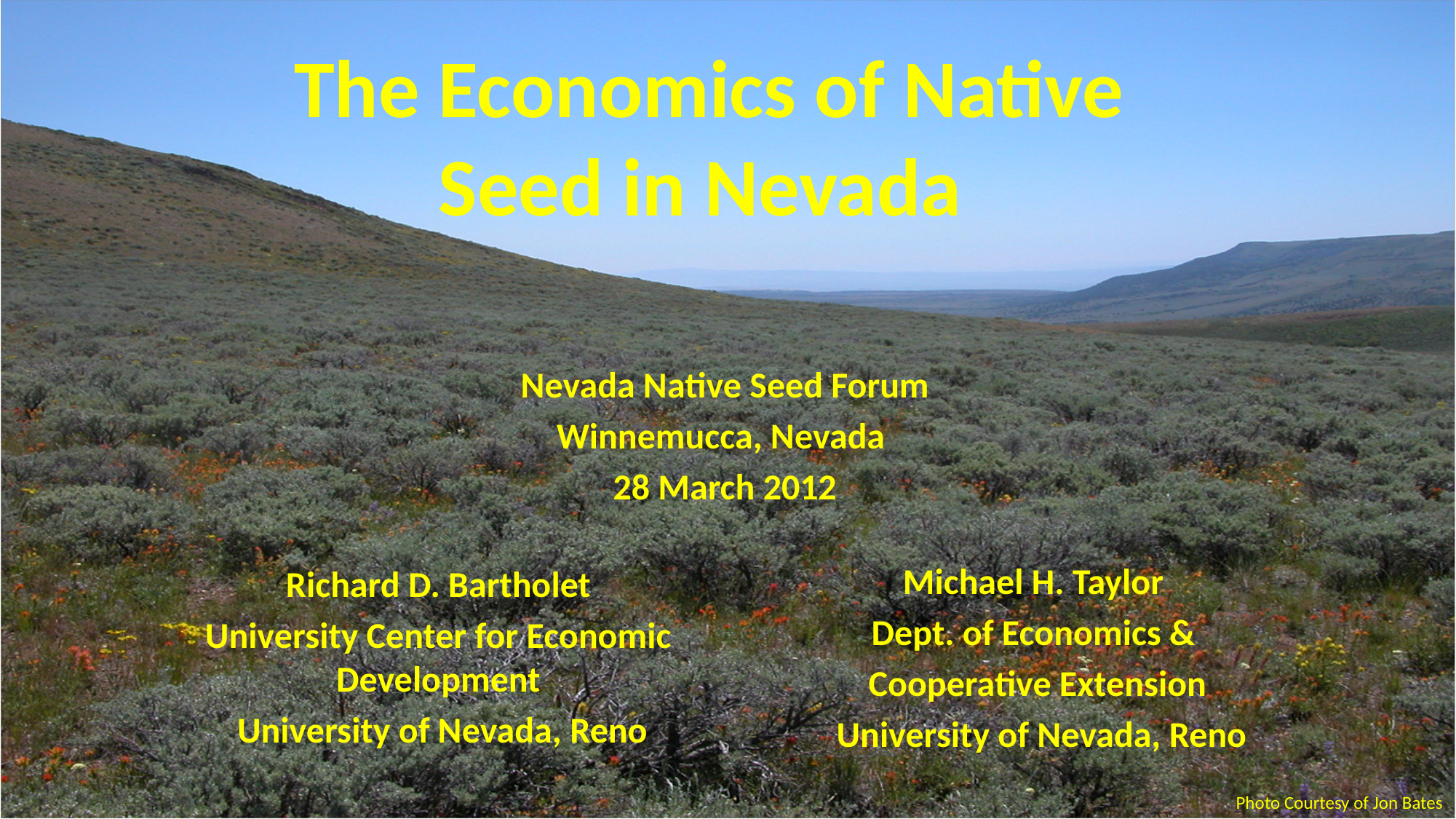

# The Economics of Native Seed in Nevada
Nevada Native Seed Forum
Winnemucca, Nevada
28 March 2012
Michael H. Taylor
Dept. of Economics &
Cooperative Extension
 University of Nevada, Reno

Richard D. Bartholet
University Center for Economic Development
 University of Nevada, Reno
Photo Courtesy of Jon Bates